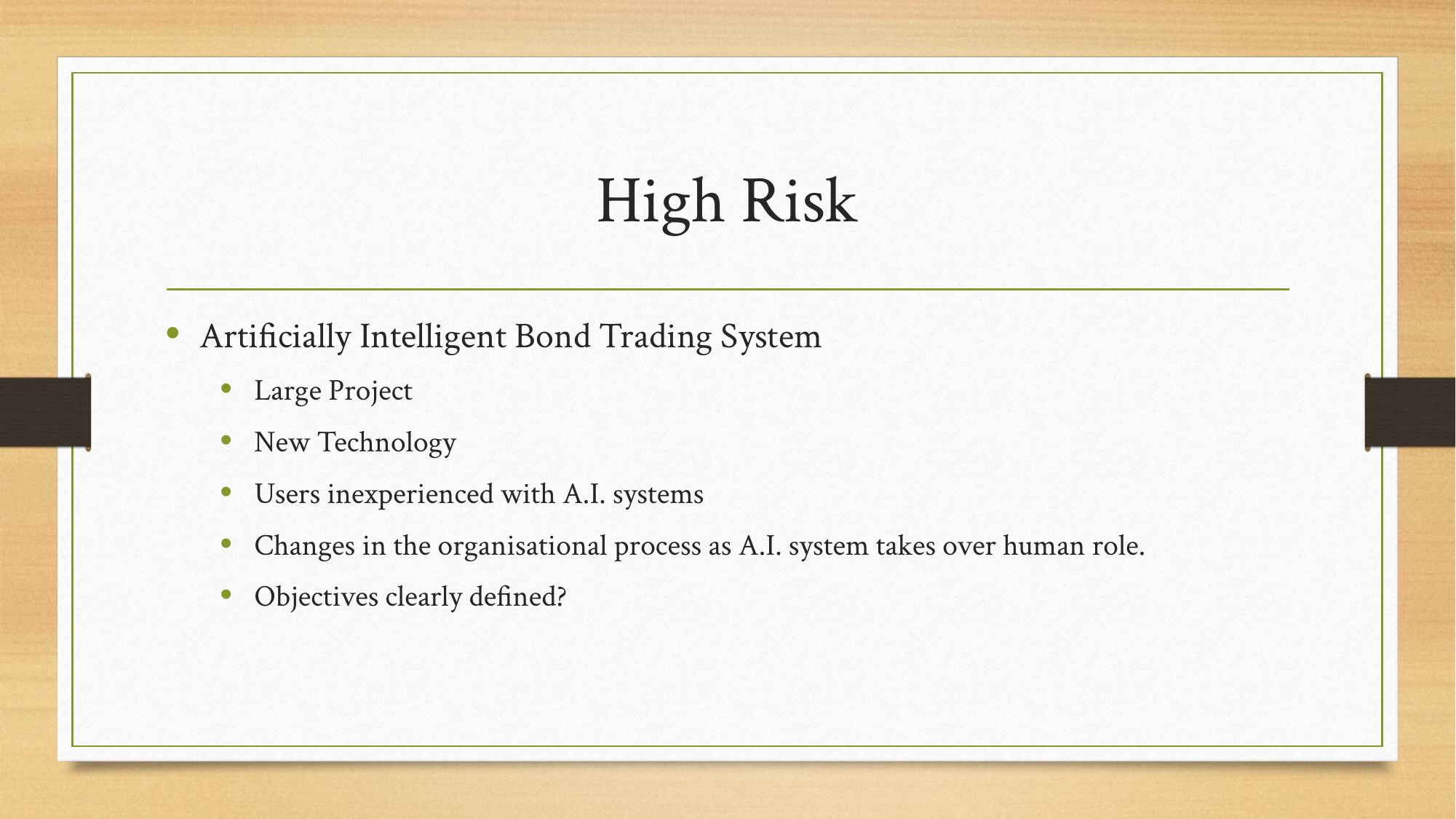

# High Risk
Artificially Intelligent Bond Trading System
Large Project
New Technology
Users inexperienced with A.I. systems
Changes in the organisational process as A.I. system takes over human role.
Objectives clearly defined?